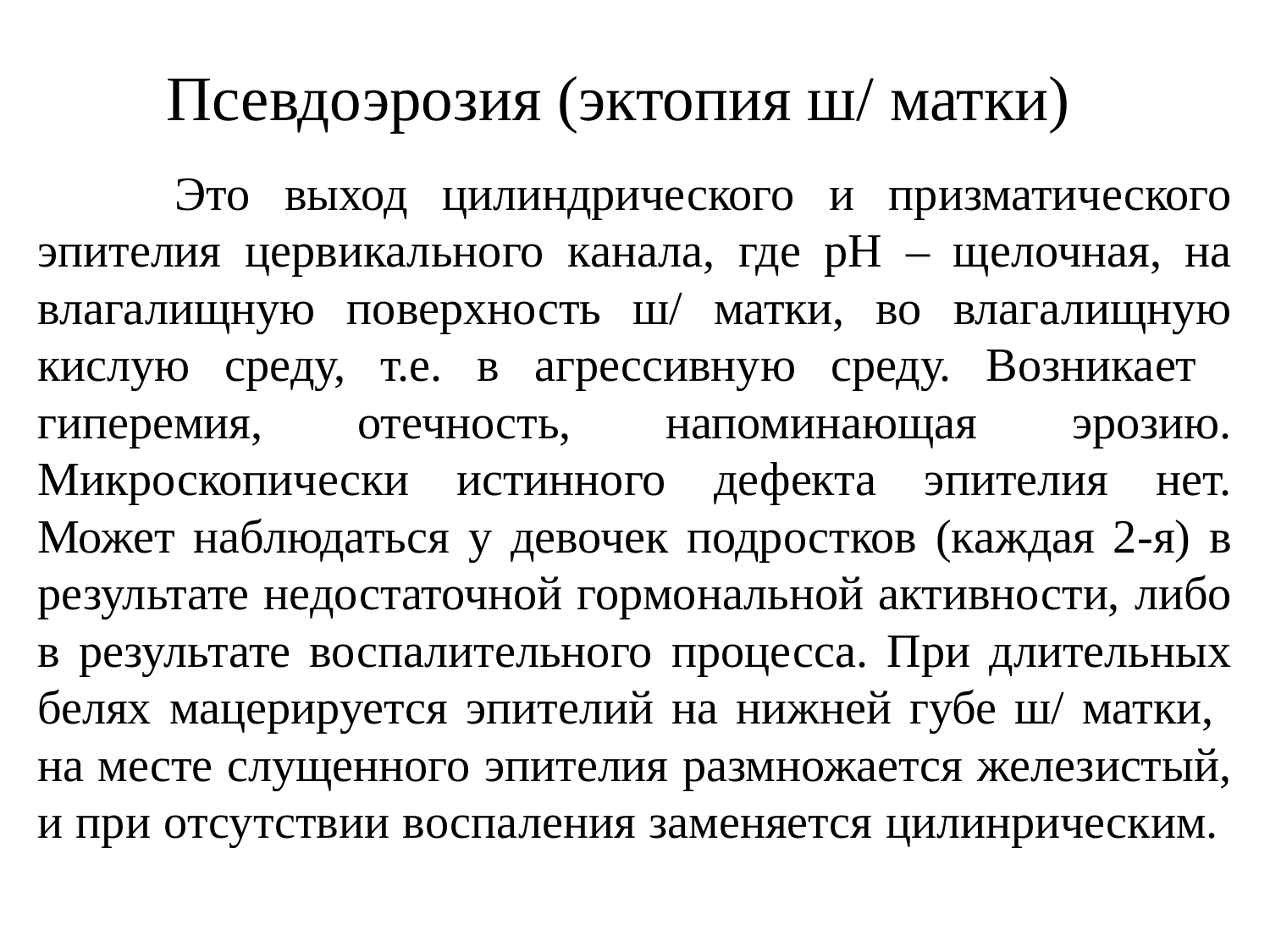

# Псевдоэрозия (эктопия ш/ матки)
    Это выход цилиндрического и призматического эпителия цервикального канала, где рН – щелочная, на влагалищную поверхность ш/ матки, во влагалищную кислую среду, т.е. в агрессивную среду. Возникает  гиперемия, отечность, напоминающая эрозию. Микроскопически истинного дефекта эпителия нет. Может наблюдаться у девочек подростков (каждая 2-я) в результате недостаточной гормональной активности, либо в результате воспалительного процесса. При длительных белях мацерируется эпителий на нижней губе ш/ матки,  на месте слущенного эпителия размножается железистый, и при отсутствии воспаления заменяется цилинрическим.